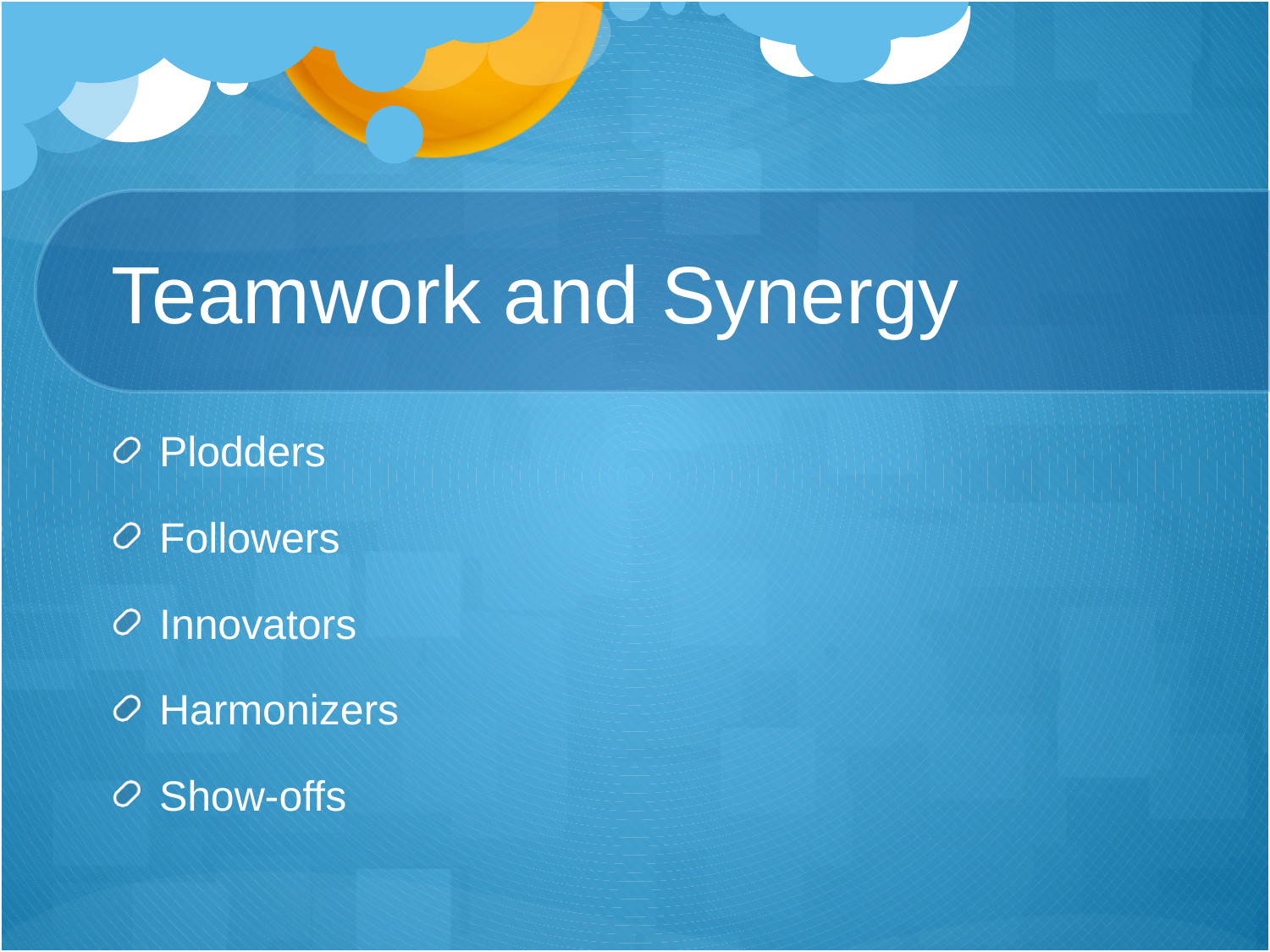

# Teamwork and Synergy
Plodders
Followers
Innovators
Harmonizers
Show-offs